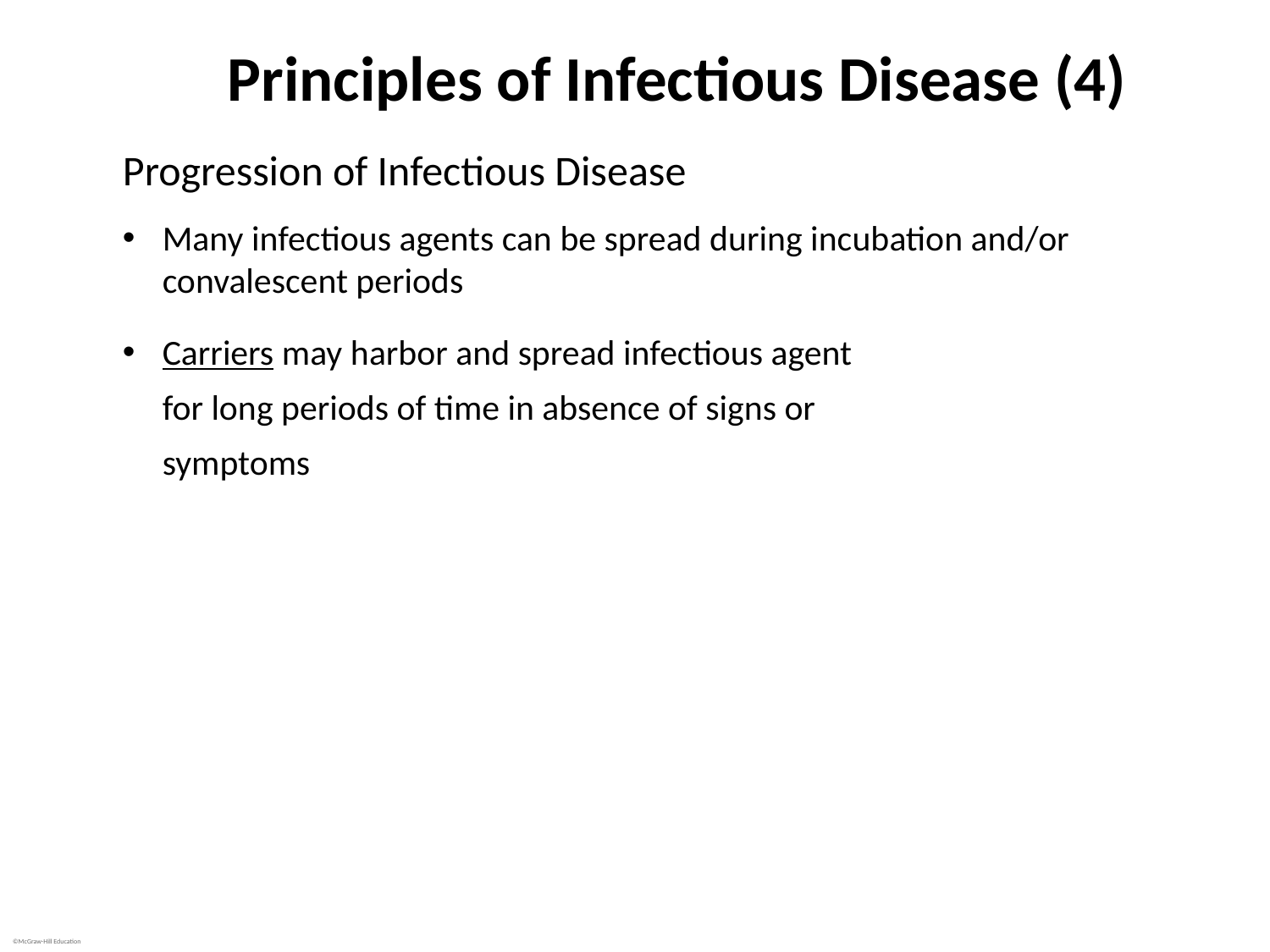

# Principles of Infectious Disease (4)
Progression of Infectious Disease
Many infectious agents can be spread during incubation and/or convalescent periods
Carriers may harbor and spread infectious agent for long periods of time in absence of signs or symptoms